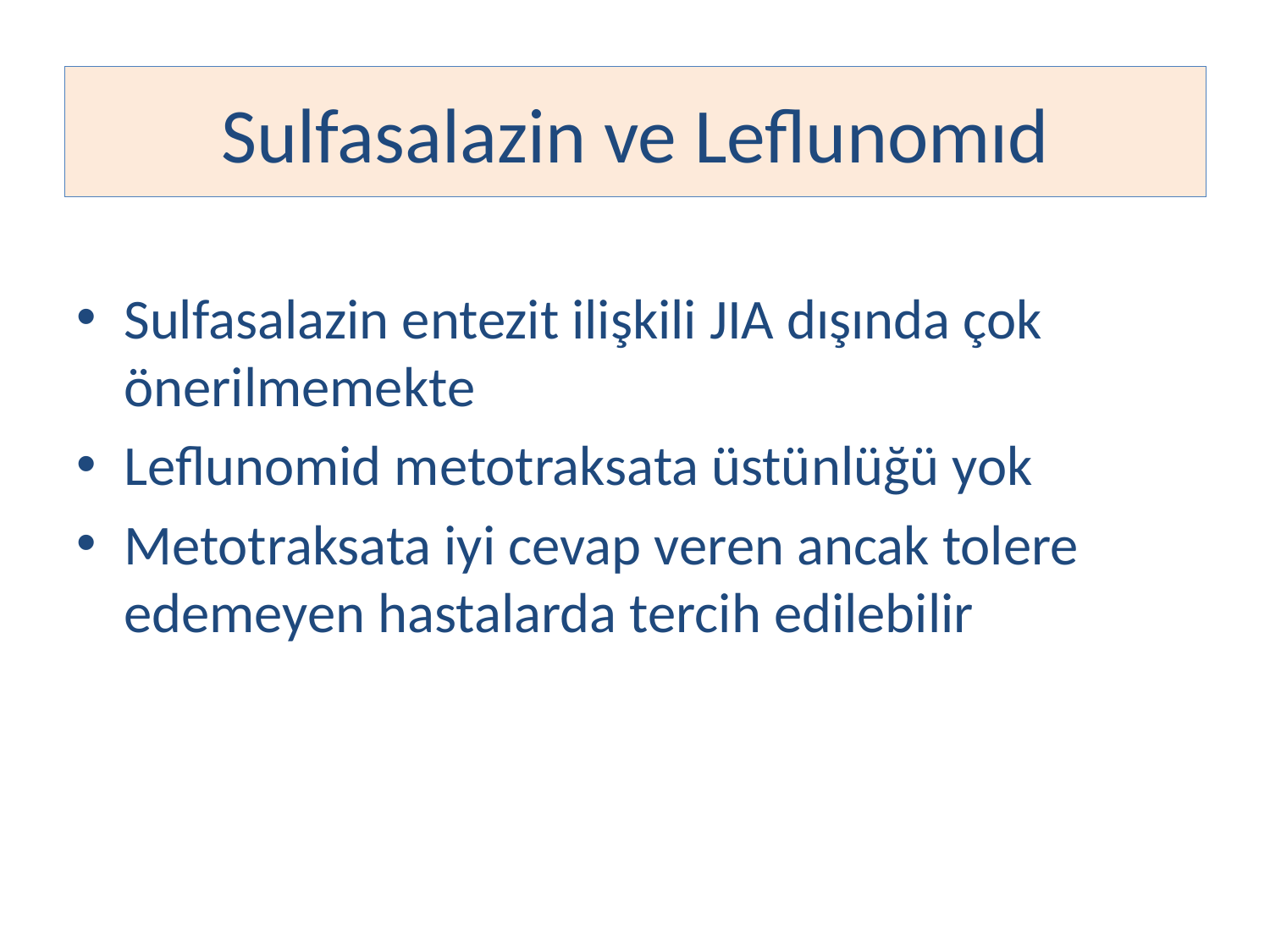

# Sulfasalazin ve Leflunomıd
Sulfasalazin entezit ilişkili JIA dışında çok önerilmemekte
Leflunomid metotraksata üstünlüğü yok
Metotraksata iyi cevap veren ancak tolere edemeyen hastalarda tercih edilebilir